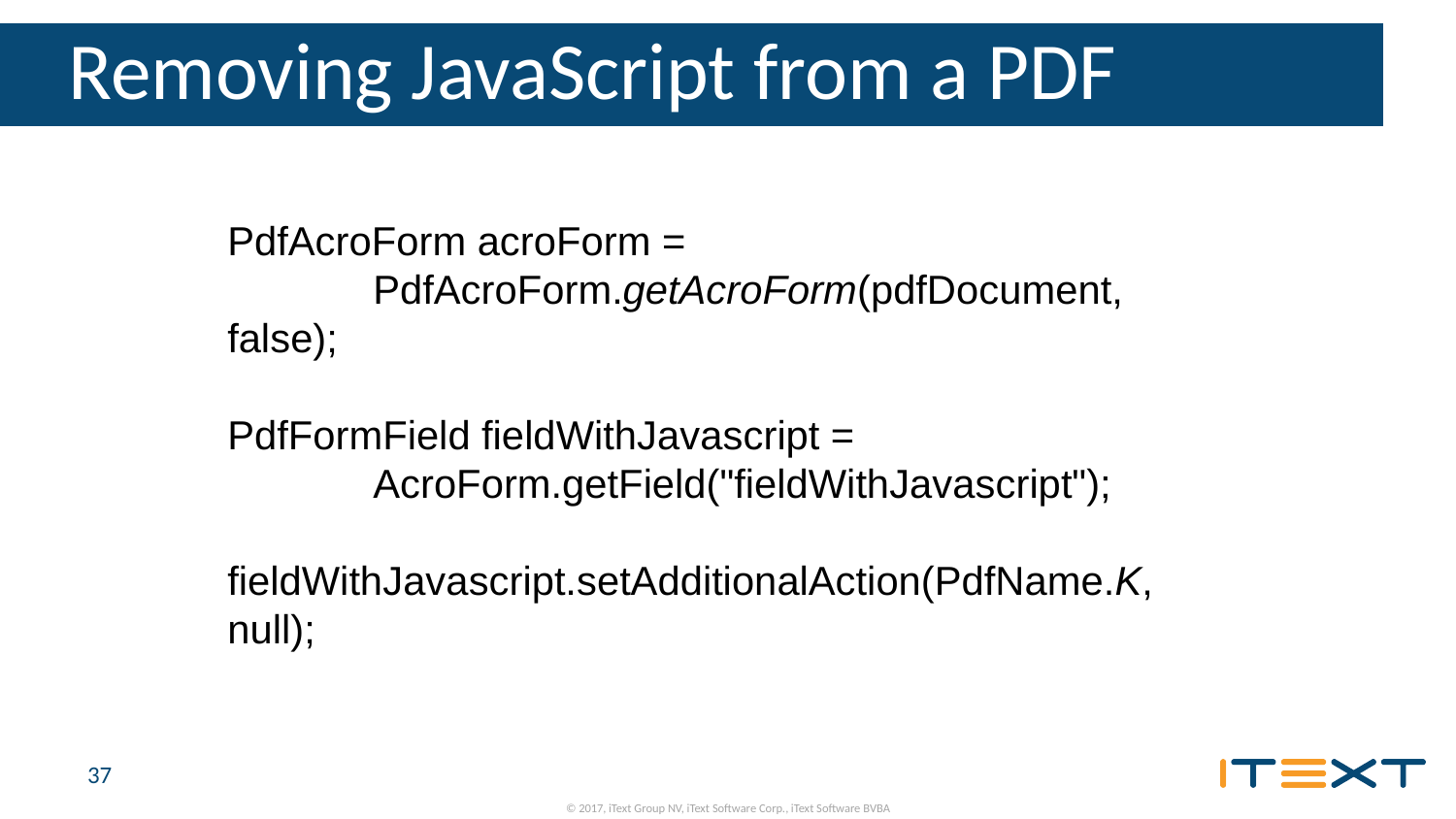

# Removing JavaScript from a PDF
PdfAcroForm acroForm =
	PdfAcroForm.getAcroForm(pdfDocument, false);
PdfFormField fieldWithJavascript =
	AcroForm.getField("fieldWithJavascript");
fieldWithJavascript.setAdditionalAction(PdfName.K, null);
37